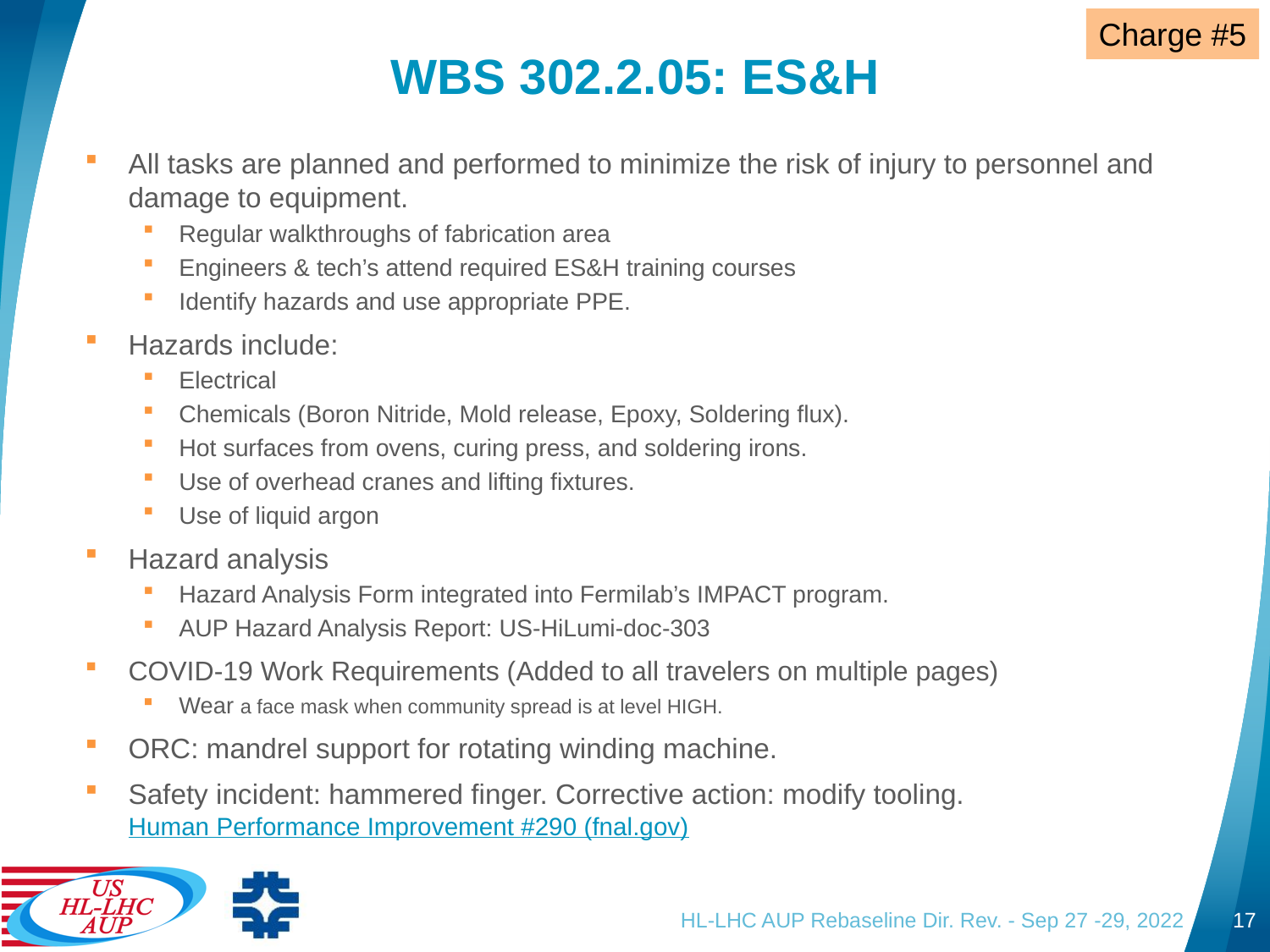

Charge #5
# WBS 302.2.05: ES&H
All tasks are planned and performed to minimize the risk of injury to personnel and damage to equipment.
Regular walkthroughs of fabrication area
Engineers & tech’s attend required ES&H training courses
Identify hazards and use appropriate PPE.
Hazards include:
Electrical
Chemicals (Boron Nitride, Mold release, Epoxy, Soldering flux).
Hot surfaces from ovens, curing press, and soldering irons.
Use of overhead cranes and lifting fixtures.
Use of liquid argon
Hazard analysis
Hazard Analysis Form integrated into Fermilab’s IMPACT program.
AUP Hazard Analysis Report: US-HiLumi-doc-303
COVID-19 Work Requirements (Added to all travelers on multiple pages)
Wear a face mask when community spread is at level HIGH.
ORC: mandrel support for rotating winding machine.
Safety incident: hammered finger. Corrective action: modify tooling.      		Human Performance Improvement #290 (fnal.gov)

HL-LHC AUP Rebaseline Dir. Rev. - Sep 27 -29, 2022
17